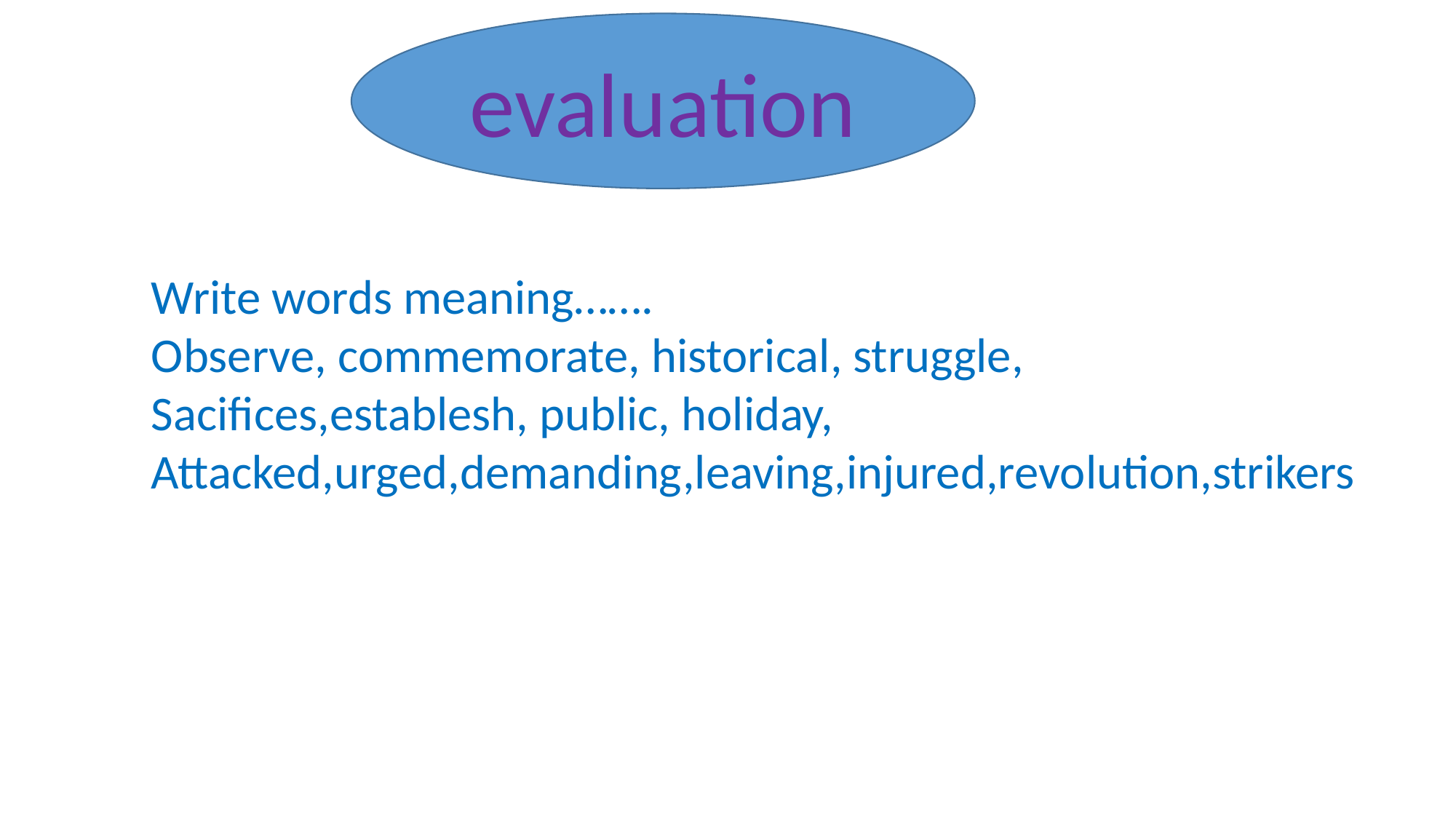

evaluation
Write words meaning…….
Observe, commemorate, historical, struggle,
Sacifices,establesh, public, holiday,
Attacked,urged,demanding,leaving,injured,revolution,strikers